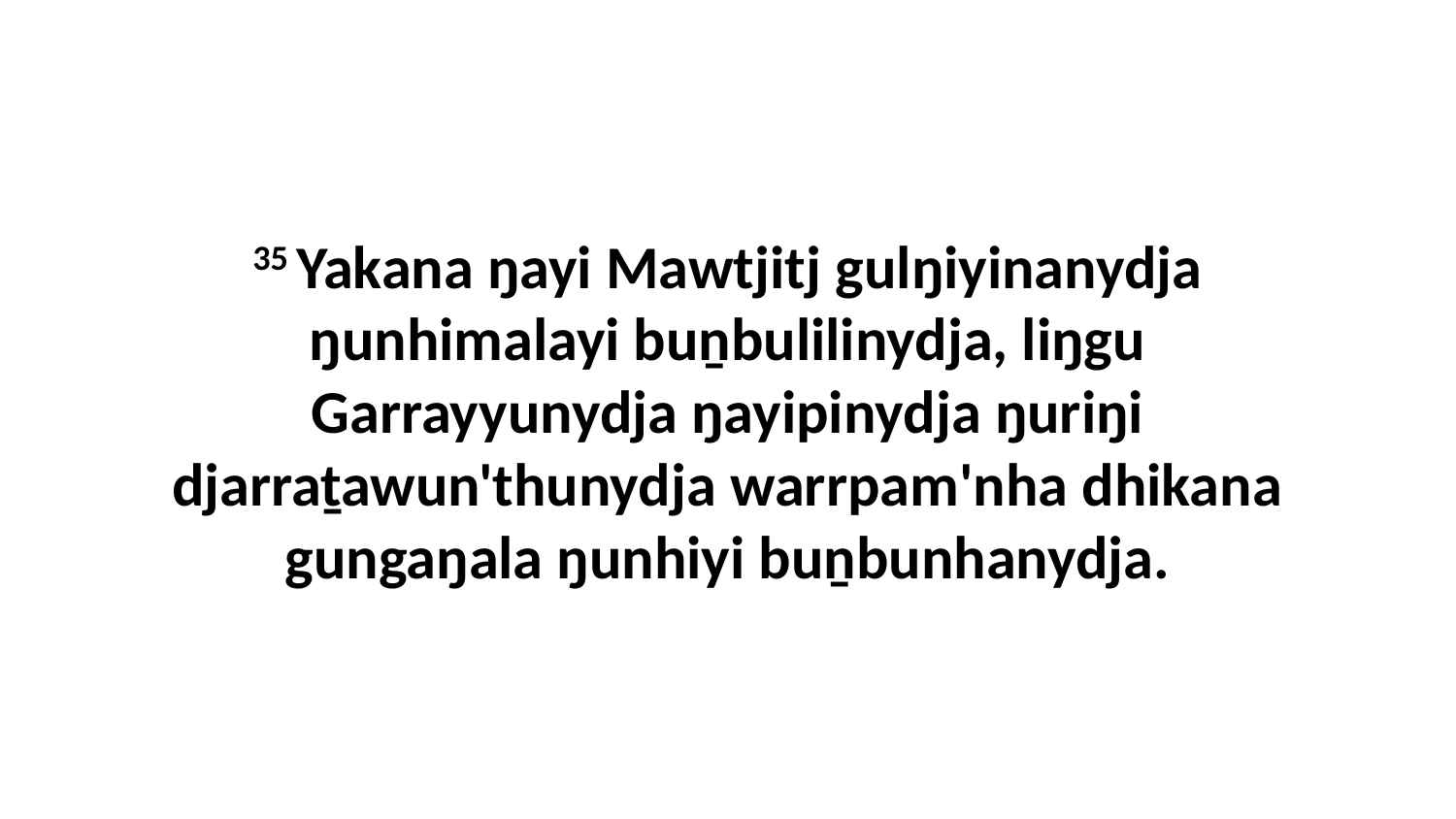

35 Yakana ŋayi Mawtjitj gulŋiyinanydja ŋunhimalayi buṉbulilinydja, liŋgu Garrayyunydja ŋayipinydja ŋuriŋi djarraṯawun'thunydja warrpam'nha dhikana gungaŋala ŋunhiyi buṉbunhanydja.